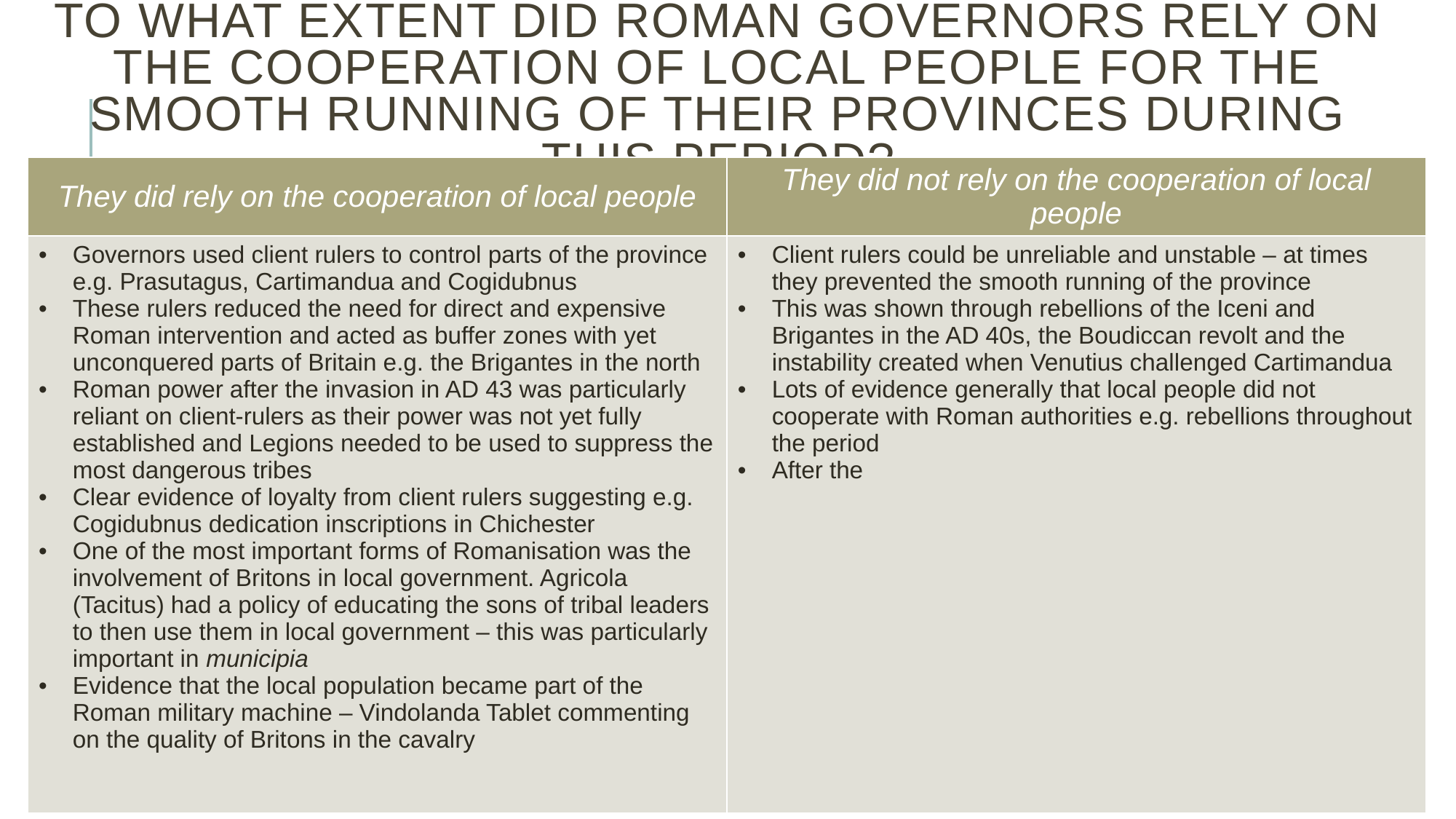

# To what extent did Roman Governors rely on the cooperation of local people for the smooth running of their provinces during this period?
| They did rely on the cooperation of local people | They did not rely on the cooperation of local people |
| --- | --- |
| Governors used client rulers to control parts of the province e.g. Prasutagus, Cartimandua and Cogidubnus These rulers reduced the need for direct and expensive Roman intervention and acted as buffer zones with yet unconquered parts of Britain e.g. the Brigantes in the north Roman power after the invasion in AD 43 was particularly reliant on client-rulers as their power was not yet fully established and Legions needed to be used to suppress the most dangerous tribes Clear evidence of loyalty from client rulers suggesting e.g. Cogidubnus dedication inscriptions in Chichester One of the most important forms of Romanisation was the involvement of Britons in local government. Agricola (Tacitus) had a policy of educating the sons of tribal leaders to then use them in local government – this was particularly important in municipia Evidence that the local population became part of the Roman military machine – Vindolanda Tablet commenting on the quality of Britons in the cavalry | Client rulers could be unreliable and unstable – at times they prevented the smooth running of the province This was shown through rebellions of the Iceni and Brigantes in the AD 40s, the Boudiccan revolt and the instability created when Venutius challenged Cartimandua Lots of evidence generally that local people did not cooperate with Roman authorities e.g. rebellions throughout the period After the |